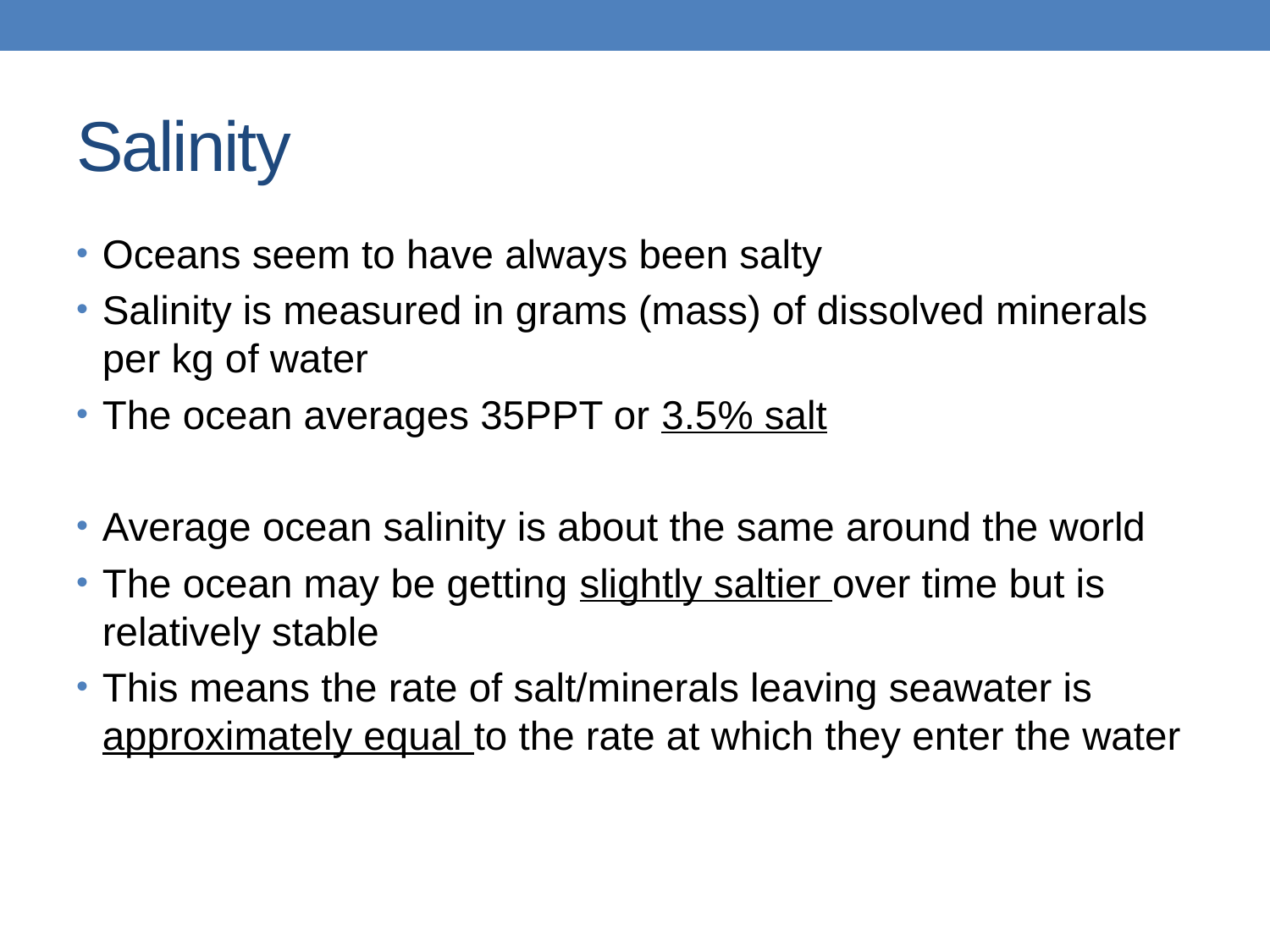

# Salinity
Oceans seem to have always been salty
Salinity is measured in grams (mass) of dissolved minerals per kg of water
The ocean averages 35PPT or 3.5% salt

Average ocean salinity is about the same around the world
The ocean may be getting slightly saltier over time but is relatively stable
This means the rate of salt/minerals leaving seawater is approximately equal to the rate at which they enter the water